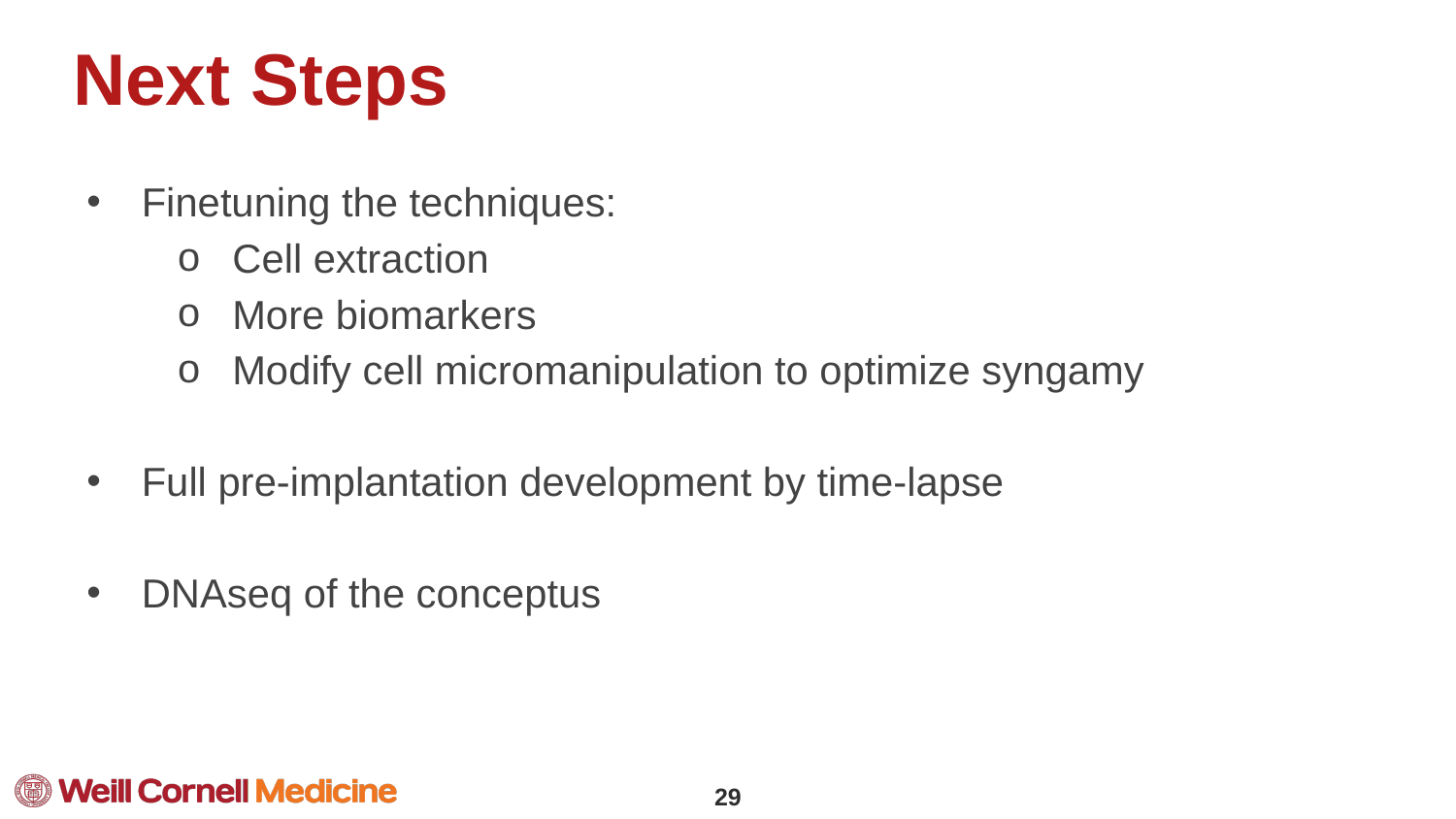

# Next Steps
Finetuning the techniques:
Cell extraction
More biomarkers
Modify cell micromanipulation to optimize syngamy

Full pre-implantation development by time-lapse

DNAseq of the conceptus